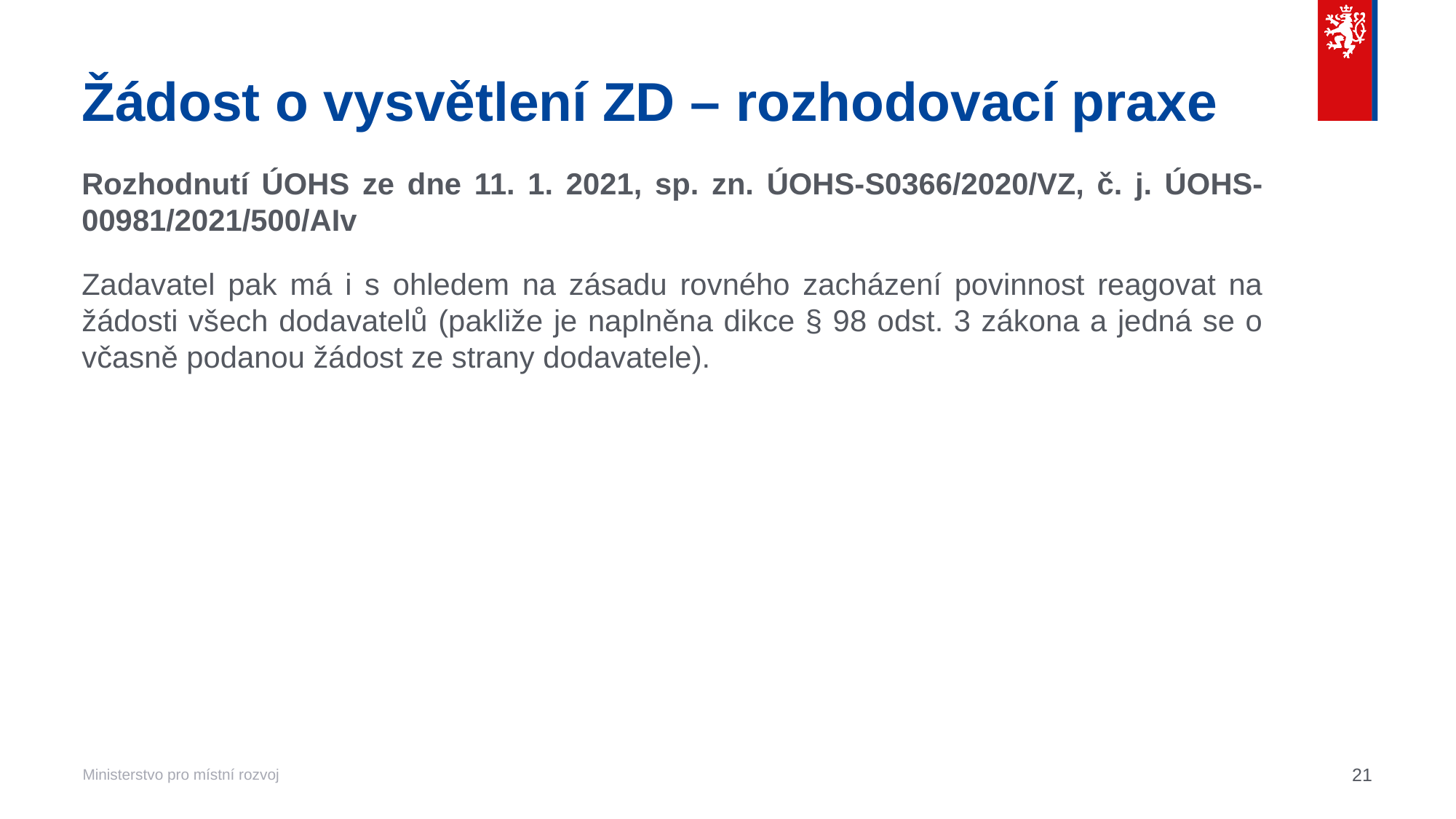

# Žádost o vysvětlení ZD – rozhodovací praxe
Rozhodnutí ÚOHS ze dne 11. 1. 2021, sp. zn. ÚOHS-S0366/2020/VZ, č. j. ÚOHS-00981/2021/500/AIv
Zadavatel pak má i s ohledem na zásadu rovného zacházení povinnost reagovat na žádosti všech dodavatelů (pakliže je naplněna dikce § 98 odst. 3 zákona a jedná se o včasně podanou žádost ze strany dodavatele).
21